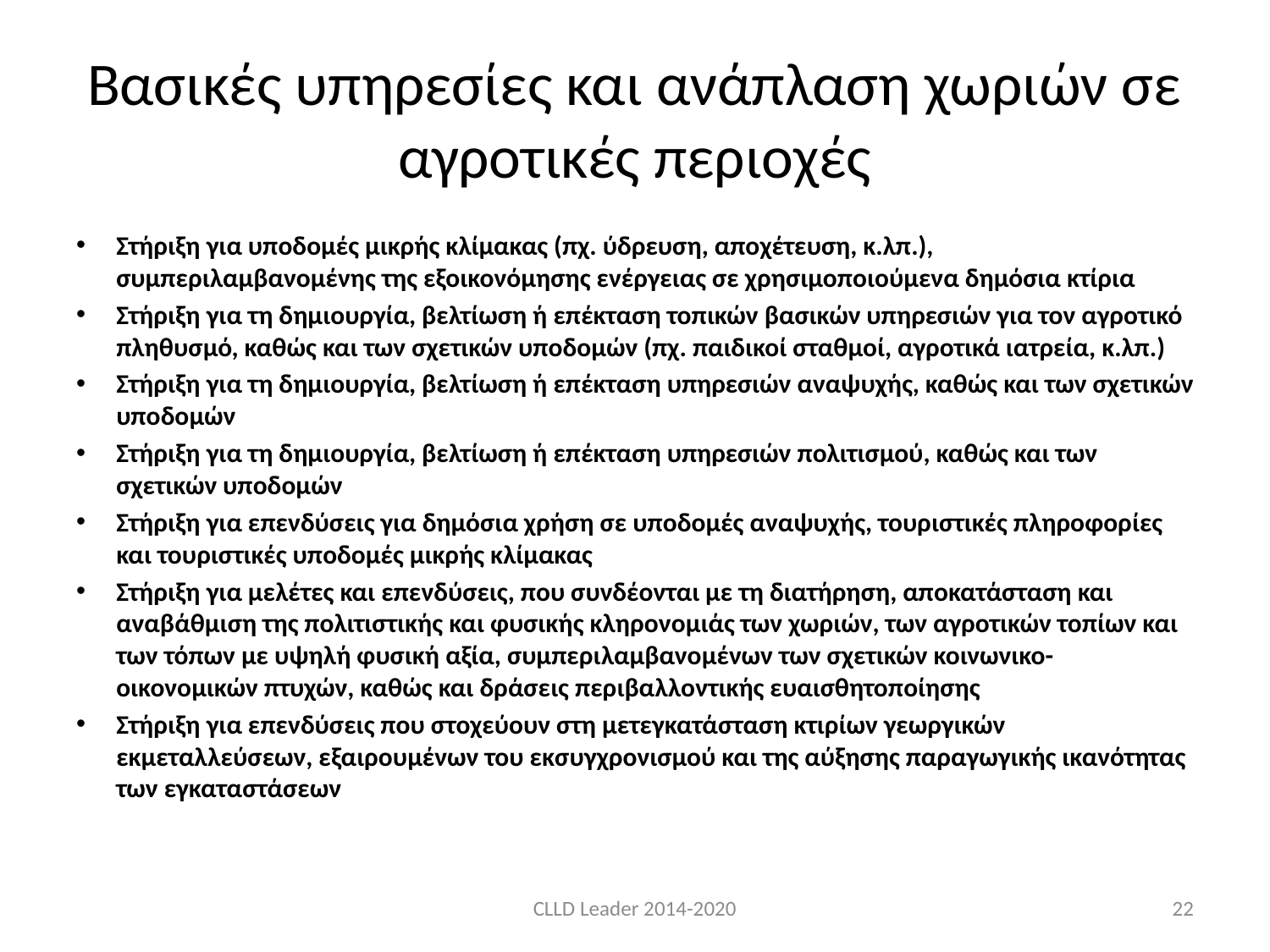

# Βασικές υπηρεσίες και ανάπλαση χωριών σε αγροτικές περιοχές
Στήριξη για υποδομές μικρής κλίμακας (πχ. ύδρευση, αποχέτευση, κ.λπ.), συμπεριλαμβανομένης της εξοικονόμησης ενέργειας σε χρησιμοποιούμενα δημόσια κτίρια
Στήριξη για τη δημιουργία, βελτίωση ή επέκταση τοπικών βασικών υπηρεσιών για τον αγροτικό πληθυσμό, καθώς και των σχετικών υποδομών (πχ. παιδικοί σταθμοί, αγροτικά ιατρεία, κ.λπ.)
Στήριξη για τη δημιουργία, βελτίωση ή επέκταση υπηρεσιών αναψυχής, καθώς και των σχετικών υποδομών
Στήριξη για τη δημιουργία, βελτίωση ή επέκταση υπηρεσιών πολιτισμού, καθώς και των σχετικών υποδομών
Στήριξη για επενδύσεις για δημόσια χρήση σε υποδομές αναψυχής, τουριστικές πληροφορίες και τουριστικές υποδομές μικρής κλίμακας
Στήριξη για μελέτες και επενδύσεις, που συνδέονται με τη διατήρηση, αποκατάσταση και αναβάθμιση της πολιτιστικής και φυσικής κληρονομιάς των χωριών, των αγροτικών τοπίων και των τόπων με υψηλή φυσική αξία, συμπεριλαμβανομένων των σχετικών κοινωνικο-οικονομικών πτυχών, καθώς και δράσεις περιβαλλοντικής ευαισθητοποίησης
Στήριξη για επενδύσεις που στοχεύουν στη μετεγκατάσταση κτιρίων γεωργικών εκμεταλλεύσεων, εξαιρουμένων του εκσυγχρονισμού και της αύξησης παραγωγικής ικανότητας των εγκαταστάσεων

CLLD Leader 2014-2020
22